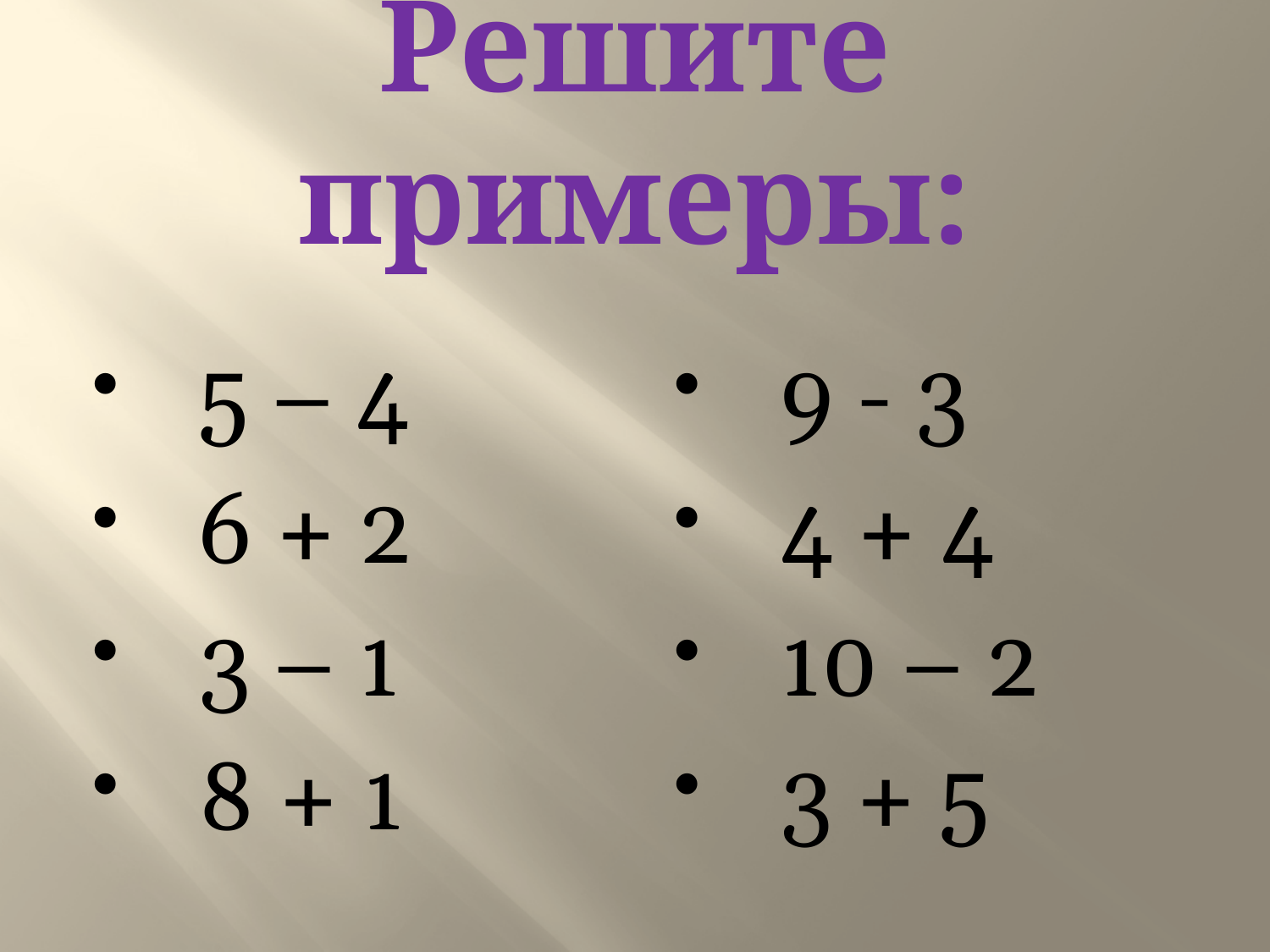

# Решите примеры:

  5 – 4
  6 + 2
  3 – 1
  8 + 1
  9 - 3
  4 + 4
  10 – 2
  3 + 5